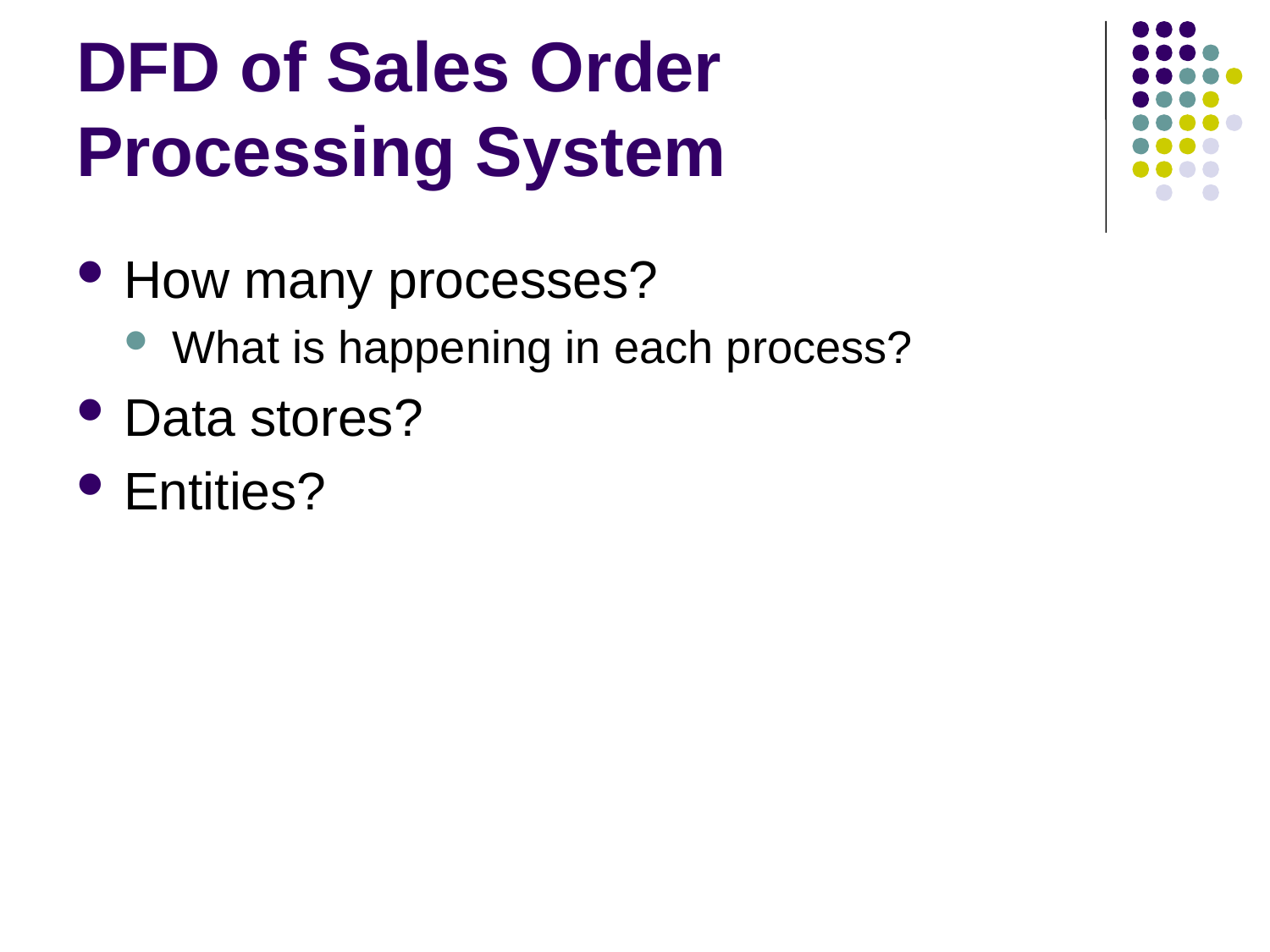

# DFD of Sales Order Processing System
How many processes?
What is happening in each process?
Data stores?
Entities?